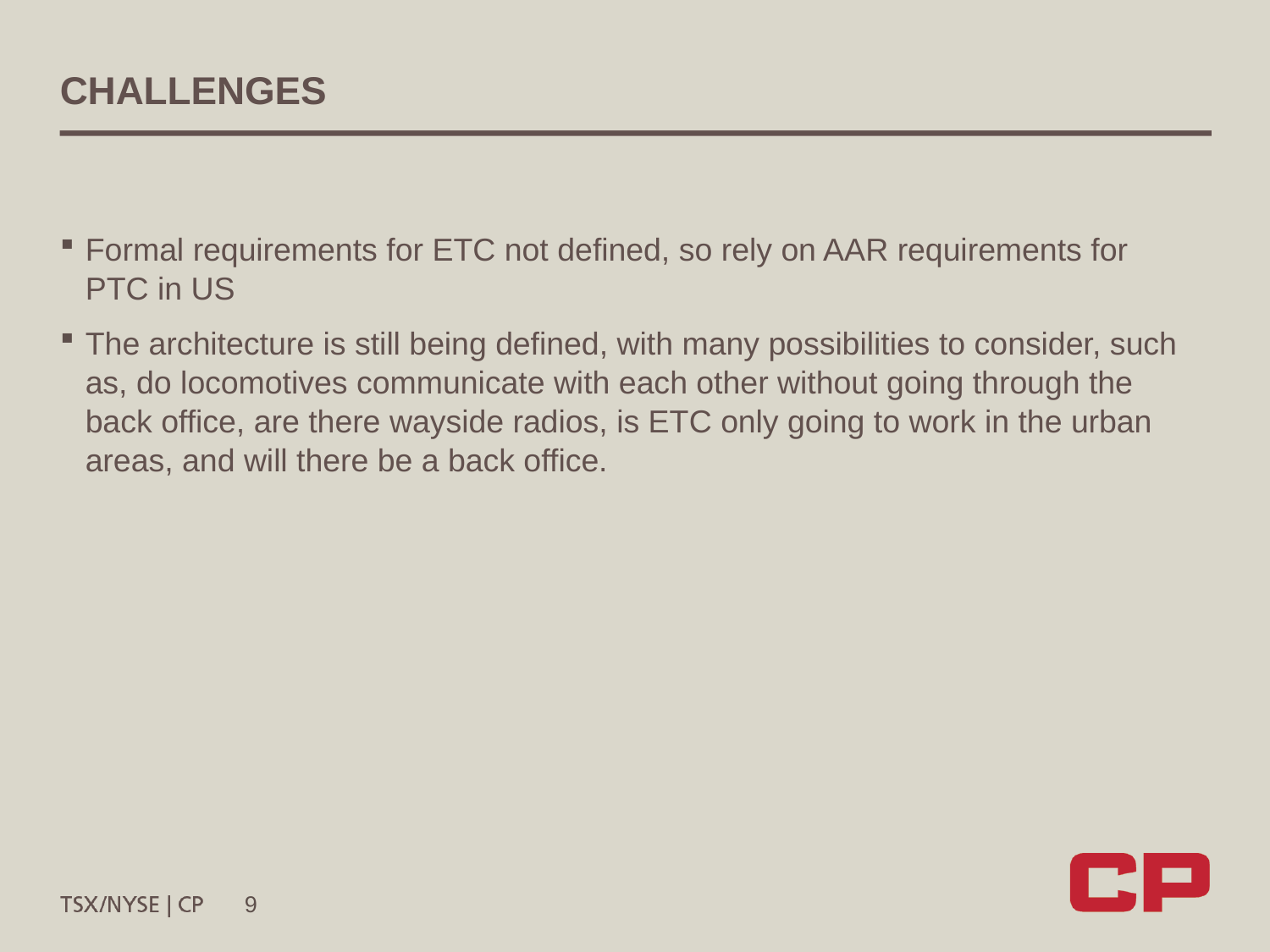

# CHALLENGES
Formal requirements for ETC not defined, so rely on AAR requirements for PTC in US
The architecture is still being defined, with many possibilities to consider, such as, do locomotives communicate with each other without going through the back office, are there wayside radios, is ETC only going to work in the urban areas, and will there be a back office.

9